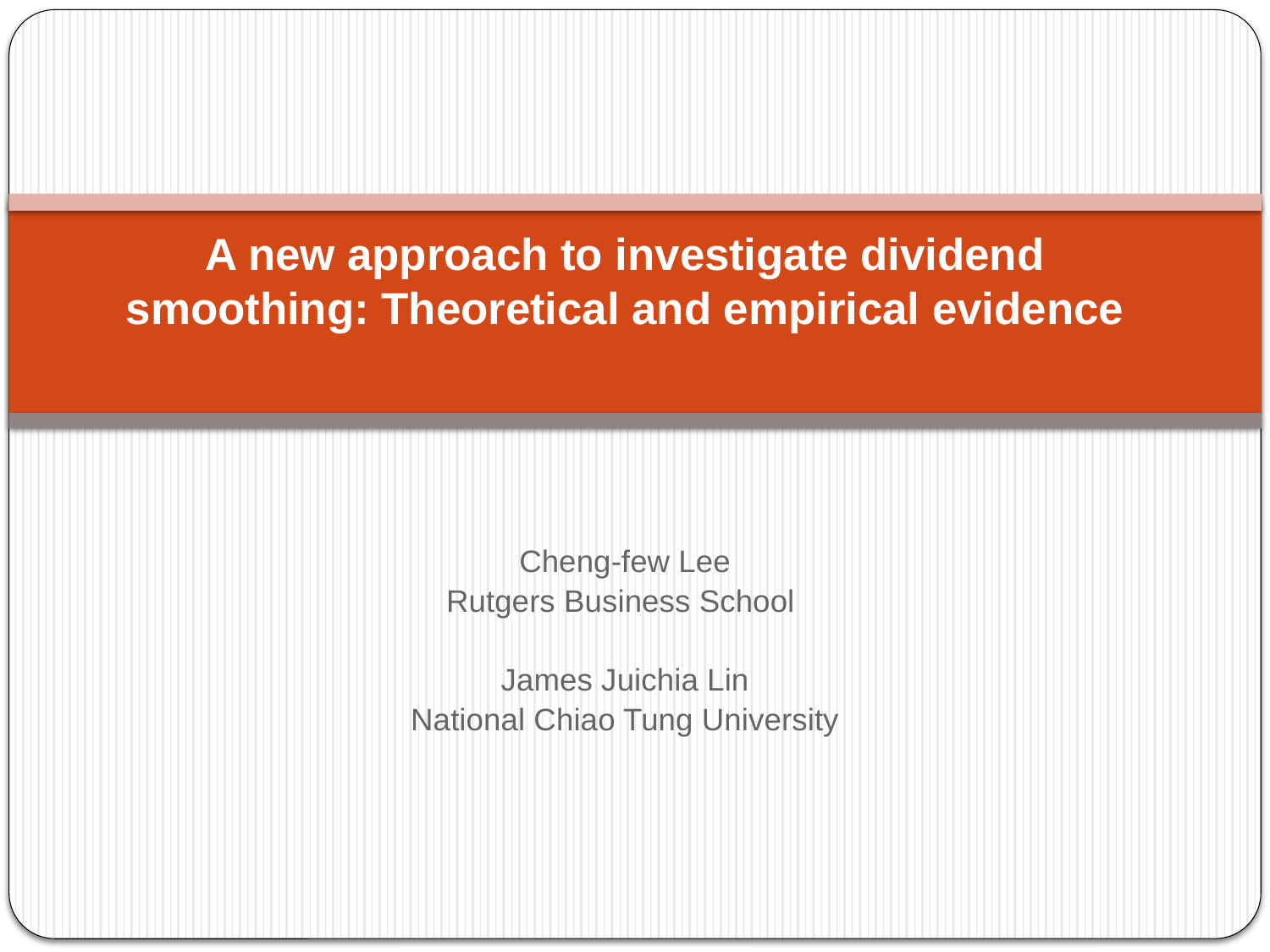

# A new approach to investigate dividend smoothing: Theoretical and empirical evidence
Cheng-few Lee
Rutgers Business School

James Juichia Lin
National Chiao Tung University